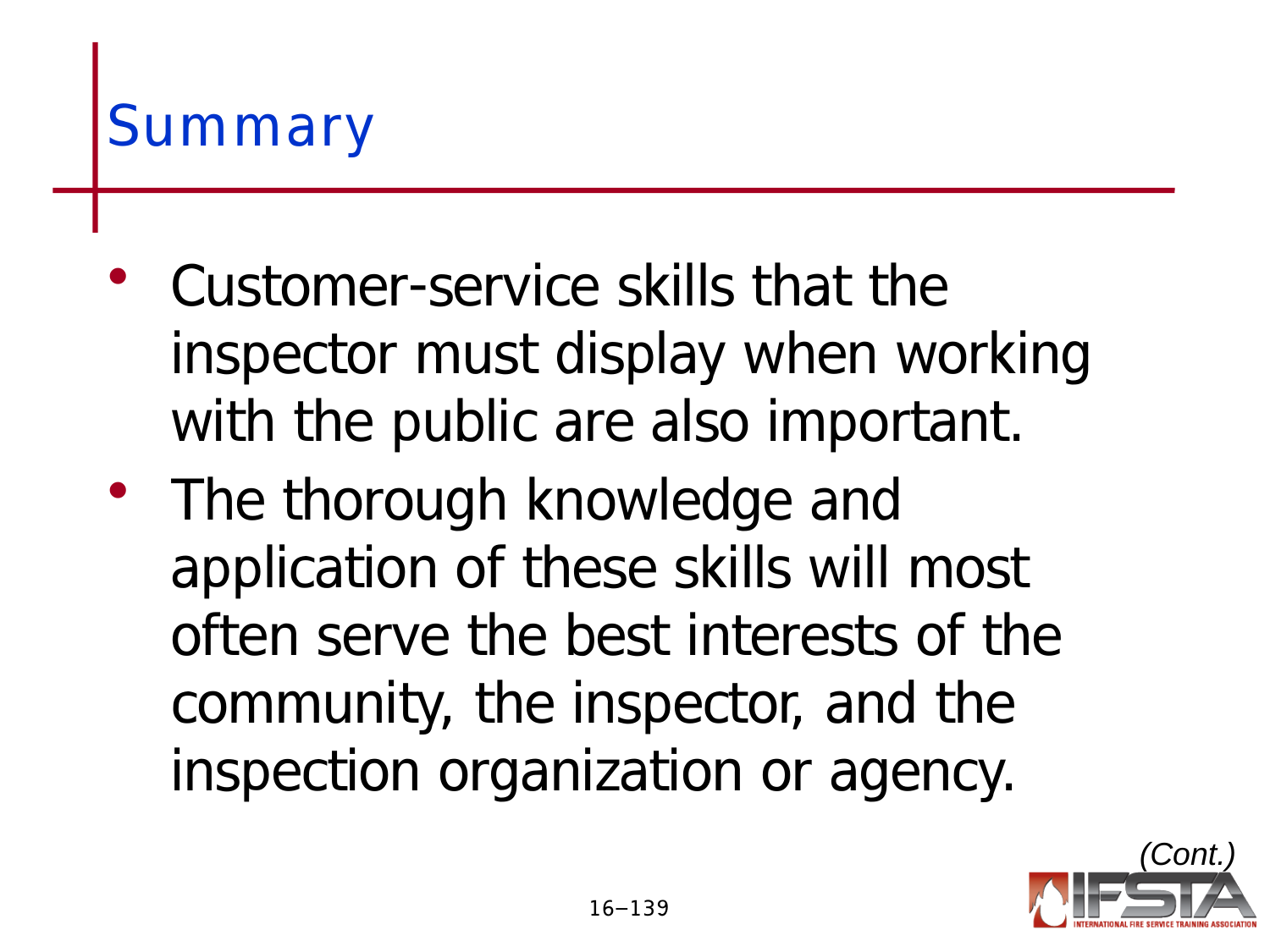

# Summary
Customer-service skills that the inspector must display when working with the public are also important.
The thorough knowledge and application of these skills will most often serve the best interests of the community, the inspector, and the inspection organization or agency.
(Cont.)
16–139